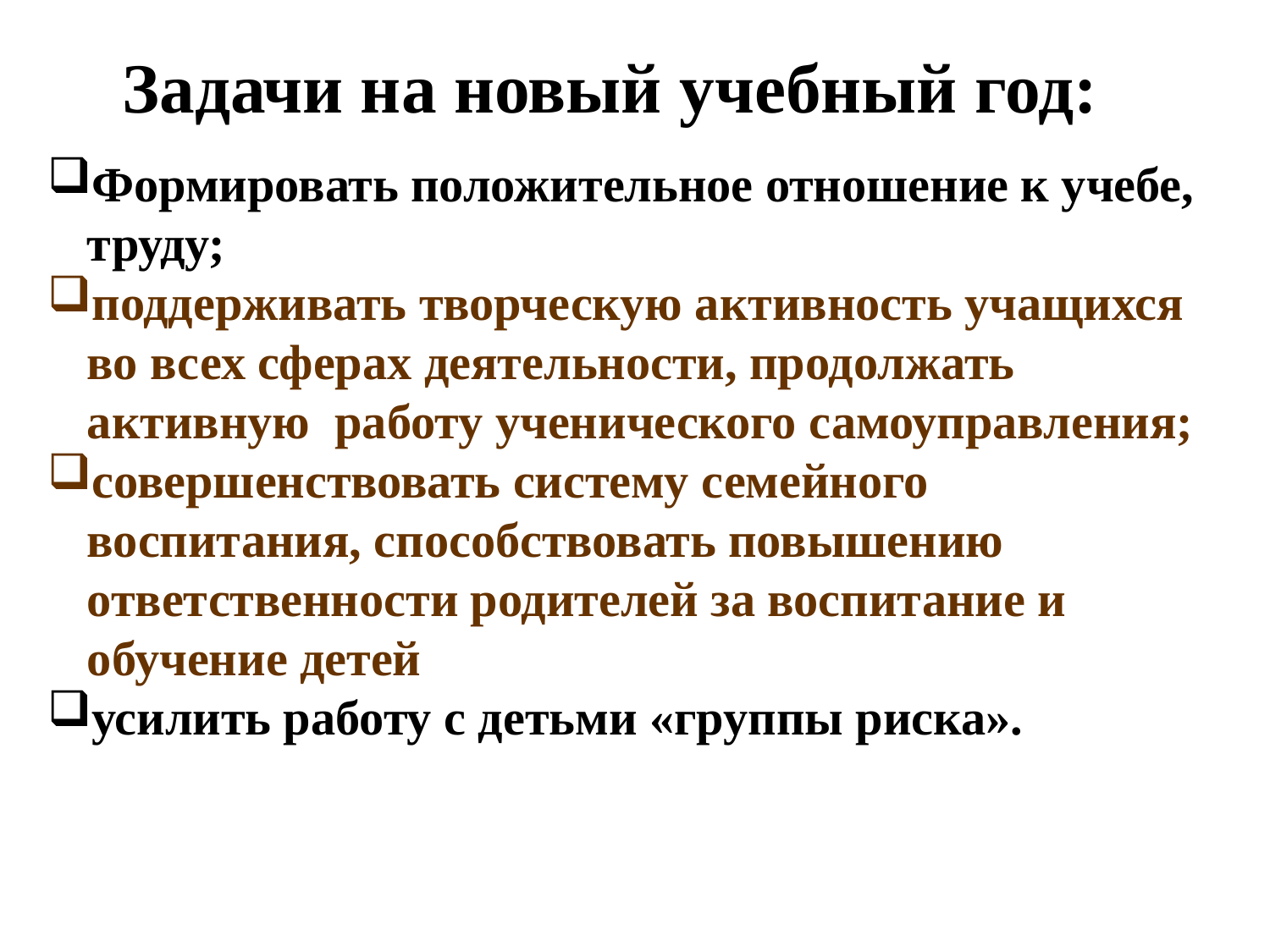

Задачи на новый учебный год:
Формировать положительное отношение к учебе, труду;
поддерживать творческую активность учащихся во всех сферах деятельности, продолжать активную  работу ученического самоуправления;
совершенствовать систему семейного воспитания, способствовать повышению ответственности родителей за воспитание и обучение детей
усилить работу с детьми «группы риска».